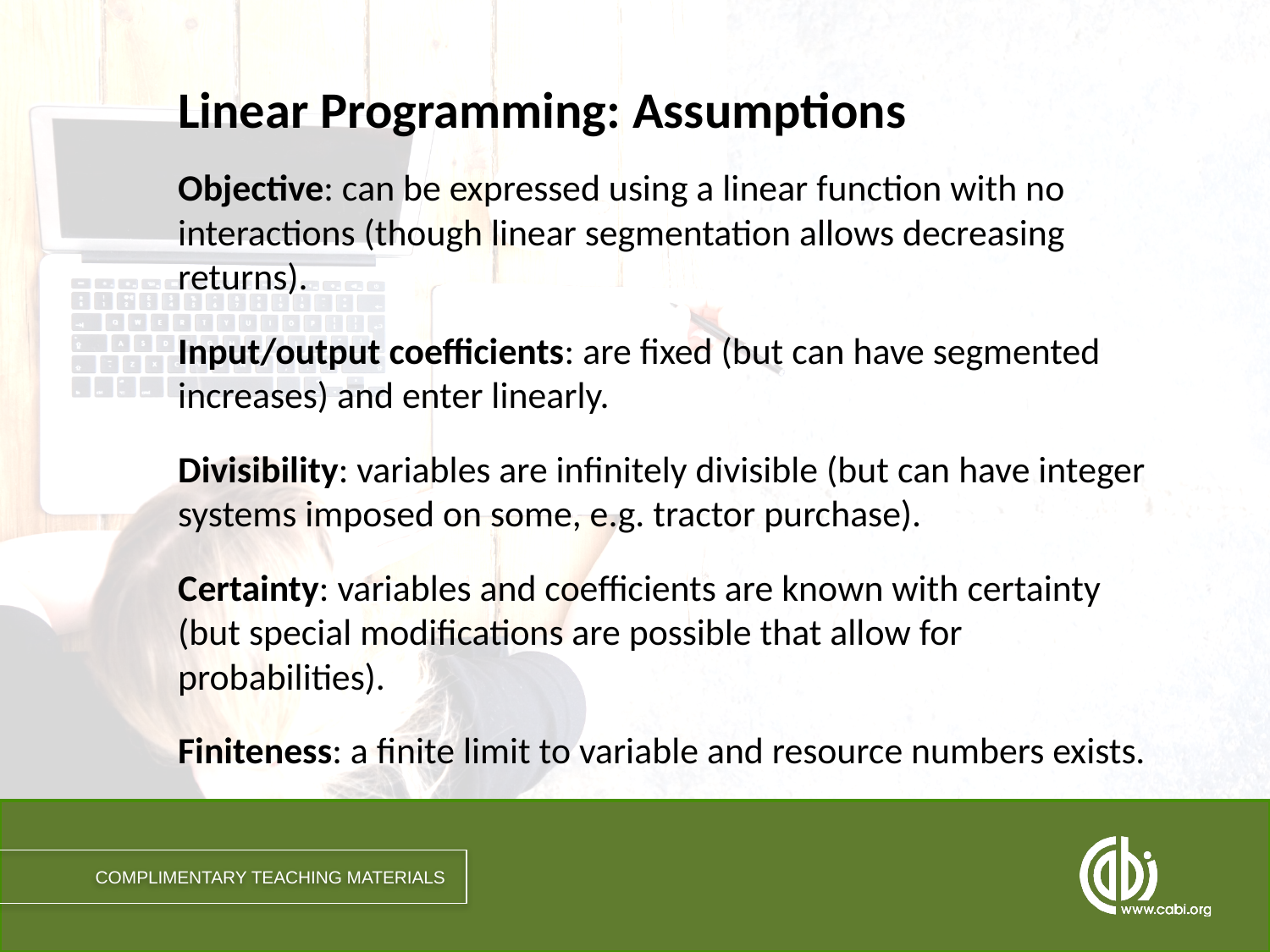

# Linear Programming: Assumptions
Objective: can be expressed using a linear function with no interactions (though linear segmentation allows decreasing returns).

Input/output coefficients: are fixed (but can have segmented increases) and enter linearly.

Divisibility: variables are infinitely divisible (but can have integer systems imposed on some, e.g. tractor purchase).

Certainty: variables and coefficients are known with certainty (but special modifications are possible that allow for probabilities).

Finiteness: a finite limit to variable and resource numbers exists.